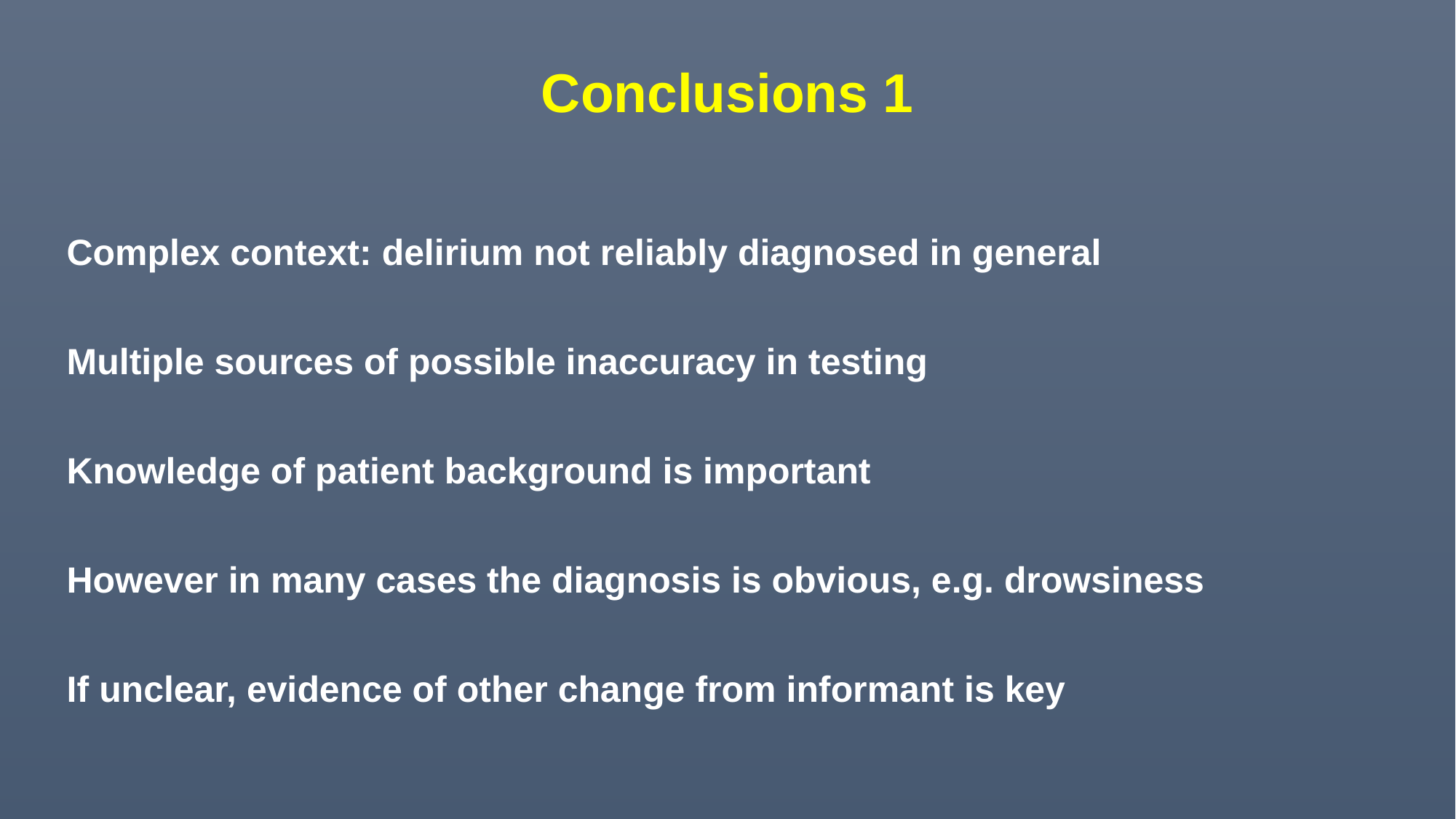

Conclusions 1
Complex context: delirium not reliably diagnosed in general
Multiple sources of possible inaccuracy in testing
Knowledge of patient background is important
However in many cases the diagnosis is obvious, e.g. drowsiness
If unclear, evidence of other change from informant is key